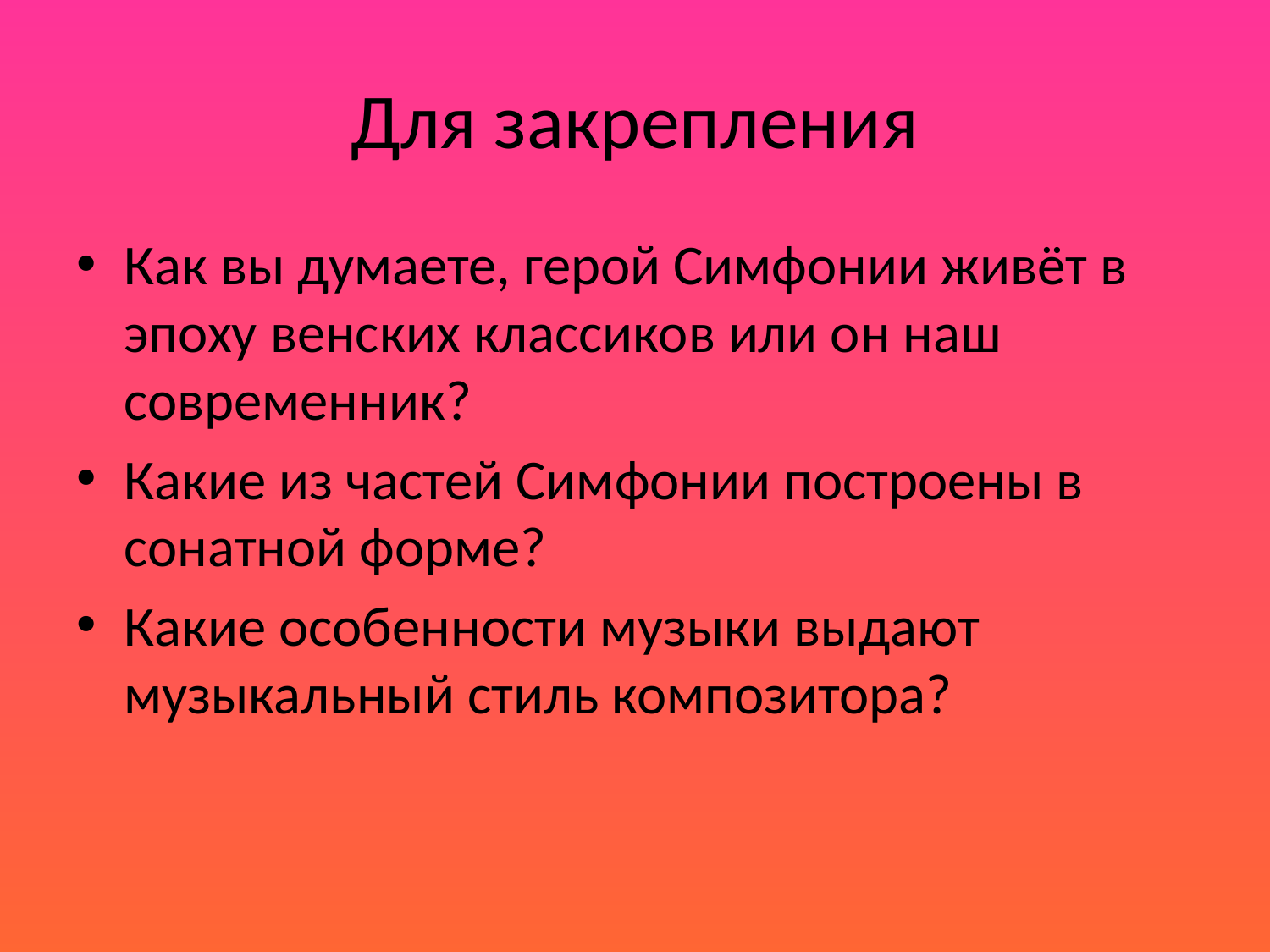

# Для закрепления
Как вы думаете, герой Симфонии живёт в эпоху венских классиков или он наш современник?
Какие из частей Симфонии построены в сонатной форме?
Какие особенности музыки выдают музыкальный стиль композитора?